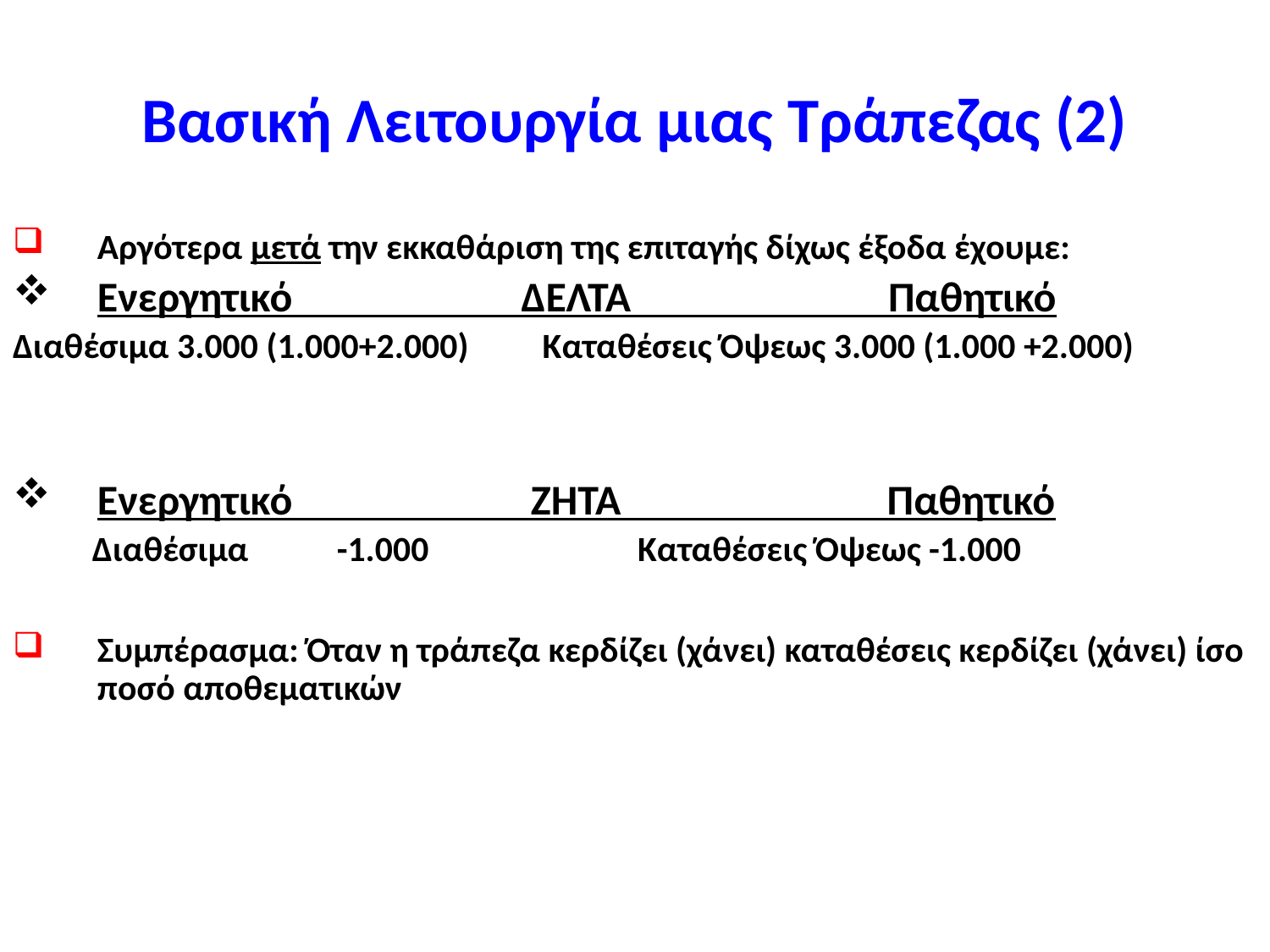

# Βασική Λειτουργία μιας Τράπεζας (2)
Αργότερα μετά την εκκαθάριση της επιταγής δίχως έξοδα έχουμε:
Ενεργητικό                        ΔΕΛΤΑ                           Παθητικό
Διαθέσιμα 3.000 (1.000+2.000)	        Καταθέσεις Όψεως 3.000 (1.000 +2.000)

Ενεργητικό                         ΖΗΤΑ                            Παθητικό
  Διαθέσιμα           -1.000                          Καταθέσεις Όψεως -1.000

Συμπέρασμα: Όταν η τράπεζα κερδίζει (χάνει) καταθέσεις κερδίζει (χάνει) ίσο ποσό αποθεματικών